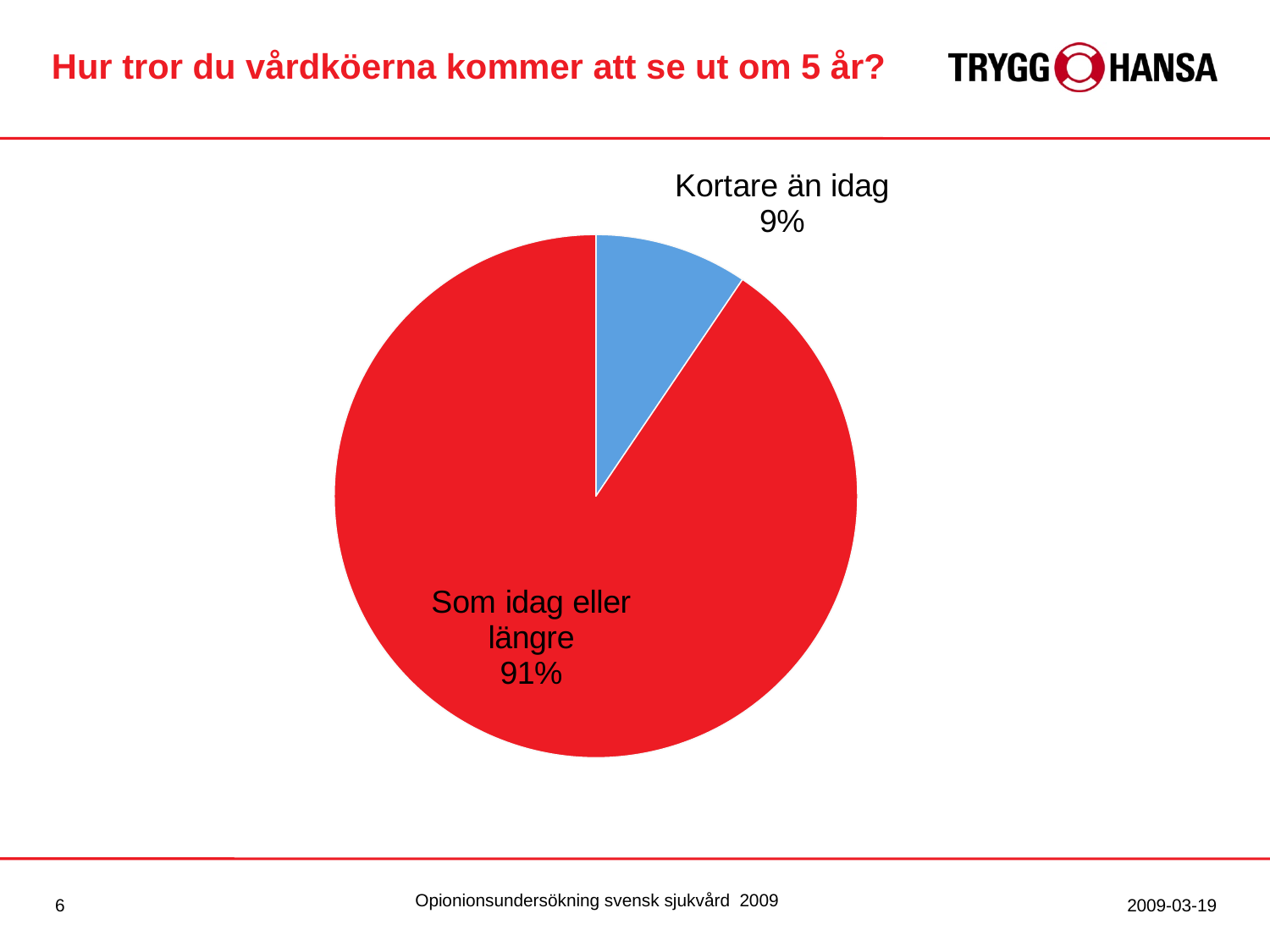

# Hur tror du vårdköerna kommer att se ut om 5 år?

### Chart

| Category |  |
|---|---|
| Kortare än idag | 9.463714000000005 |
| Som idag eller längre | 90.53629000000002 |
Opionionsundersökning svensk sjukvård  2009
6
2009-03-19